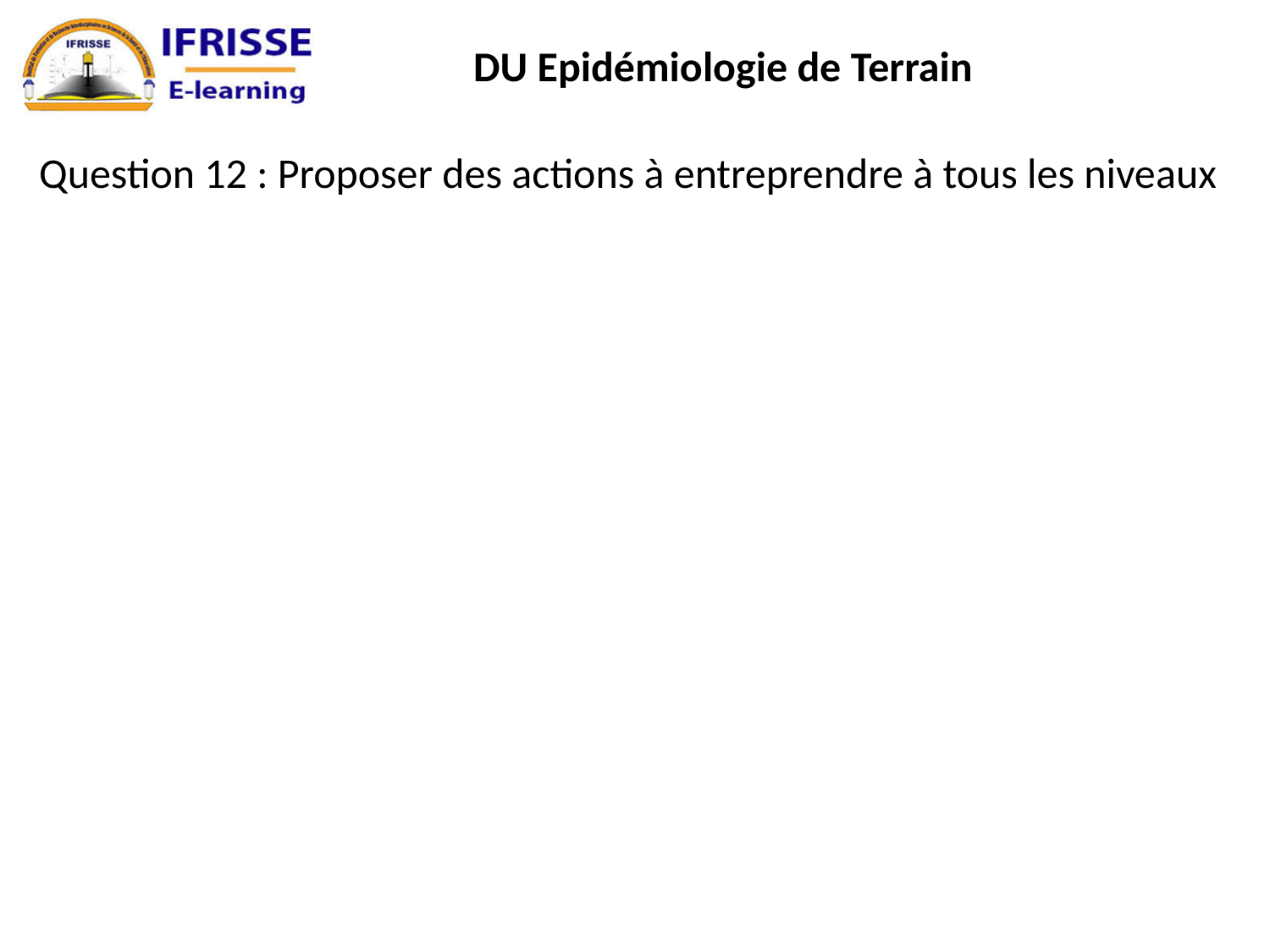

# Question 12 : Proposer des actions à entreprendre à tous les niveaux